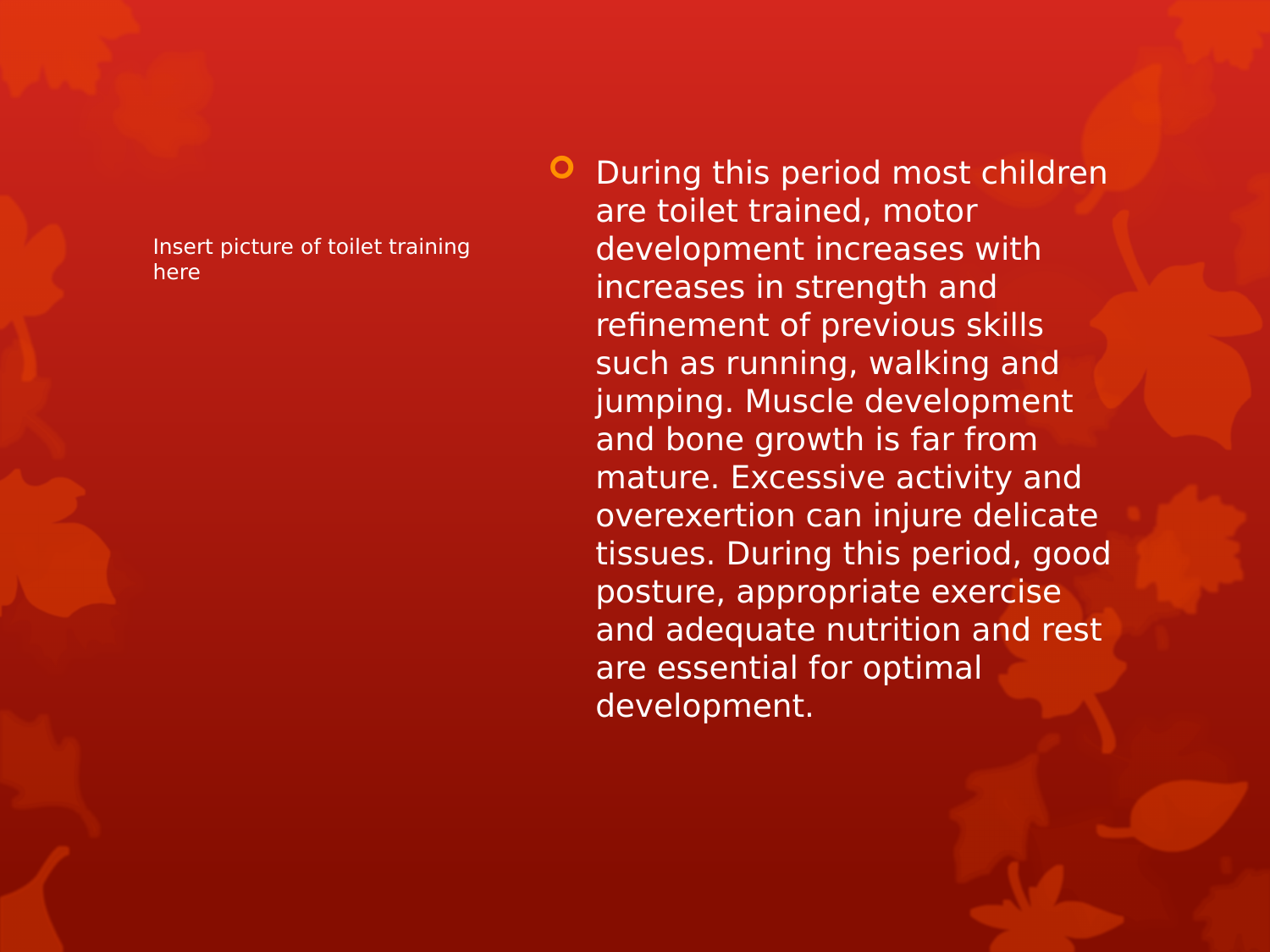

#
During this period most children are toilet trained, motor development increases with increases in strength and refinement of previous skills such as running, walking and jumping. Muscle development and bone growth is far from mature. Excessive activity and overexertion can injure delicate tissues. During this period, good posture, appropriate exercise and adequate nutrition and rest are essential for optimal development.
Insert picture of toilet training here